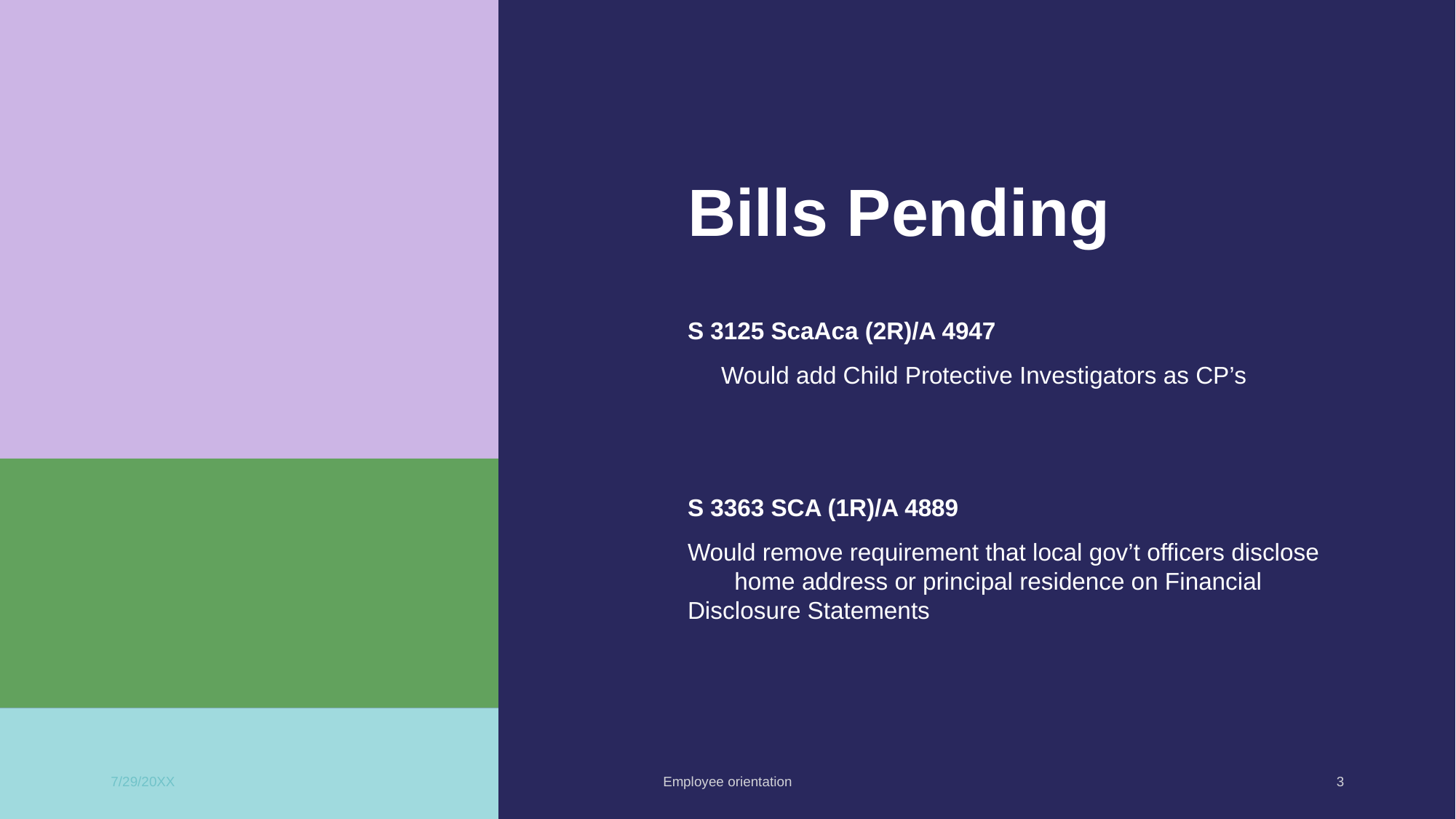

# Bills Pending
S 3125 ScaAca (2R)/A 4947
     Would add Child Protective Investigators as CP’s

S 3363 SCA (1R)/A 4889
Would remove requirement that local gov’t officers disclose           home address or principal residence on Financial Disclosure Statements

7/29/20XX
Employee orientation
3